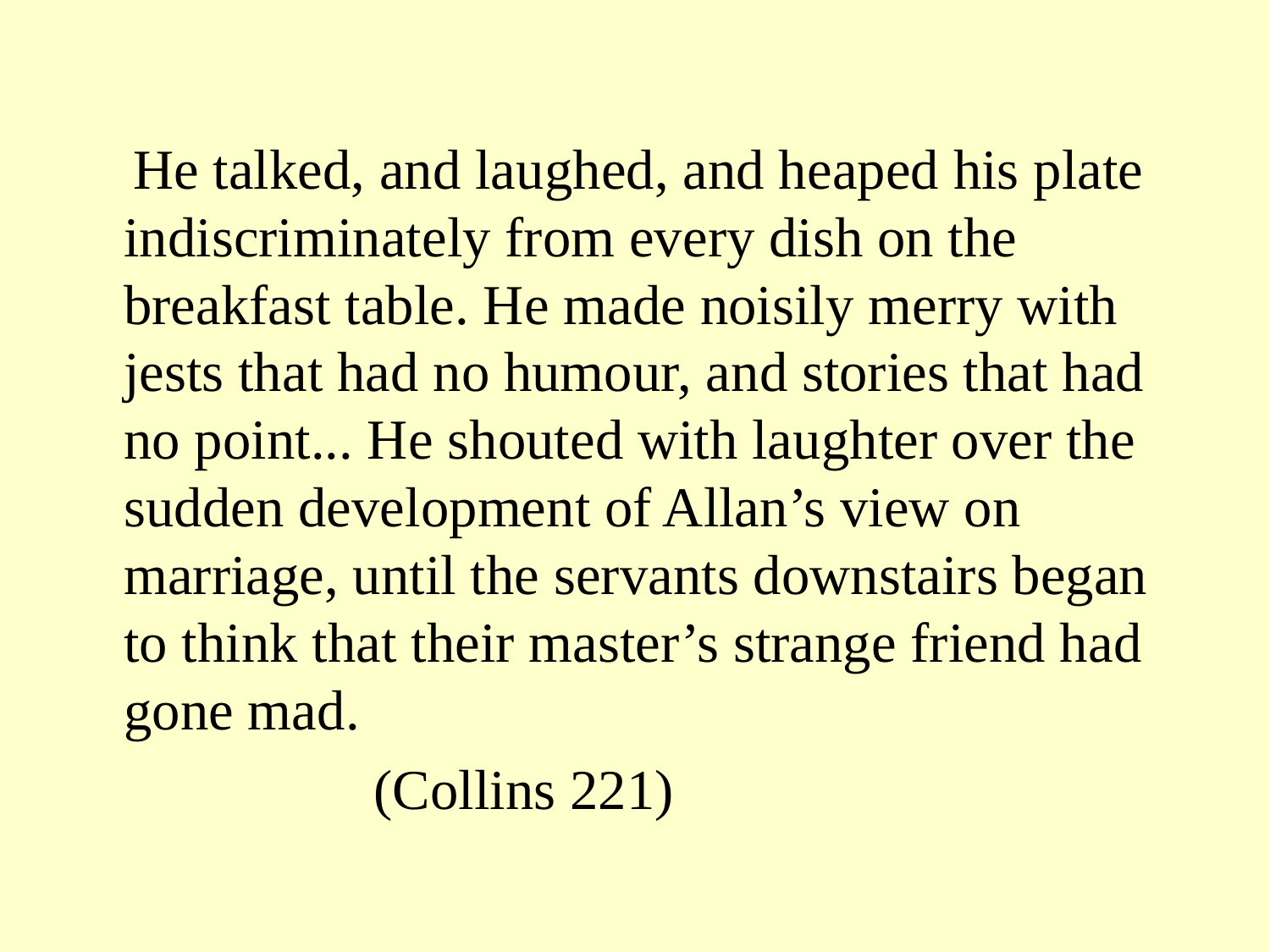

He talked, and laughed, and heaped his plate indiscriminately from every dish on the breakfast table. He made noisily merry with jests that had no humour, and stories that had no point... He shouted with laughter over the sudden development of Allan’s view on marriage, until the servants downstairs began to think that their master’s strange friend had gone mad.
                     (Collins 221)